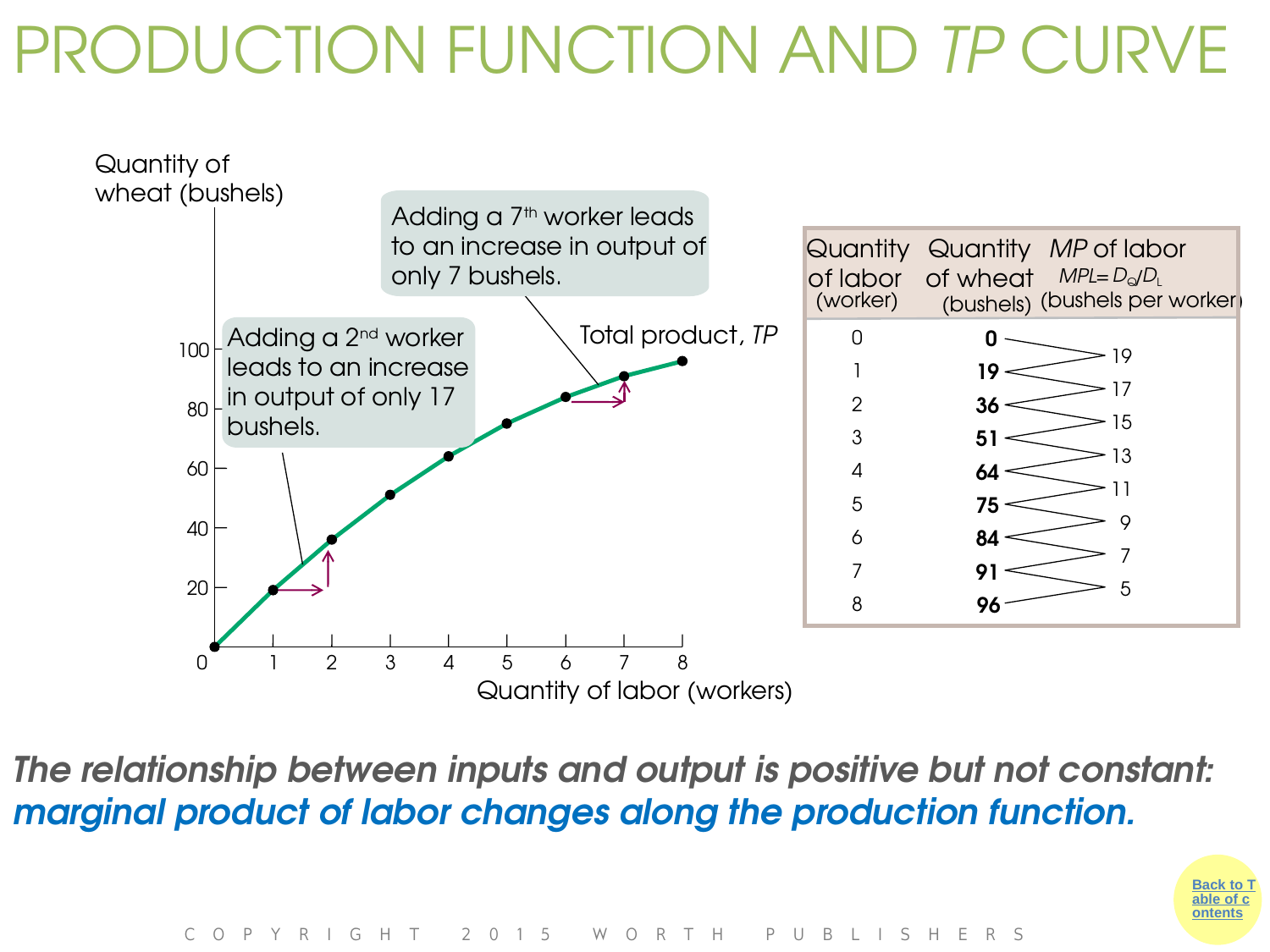

# PRODUCTION FUNCTION AND TP CURVE
Quantity of wheat (bushels)

Adding a 7th worker leads to an increase in output of only 7 bushels.

Quantity of labor
Quantity
of wheat
MP of labor
DQ
DL
MPL
 =
/
(bushels per worker)
(worker)
(bushels)

Total product, TP
Adding a 2nd worker leads to an increase in output of only 17 bushels.
0
0
100

19

1
19

17

2
36
80

15

3
51
13

60
4
64

11

5
75
9
40
6
84

7

7
91
20
5

8
96

0
1
2
3
4
5
6
7
8
Quantity of labor (workers)
The relationship between inputs and output is positive but not constant: marginal product of labor changes along the production function.
Copyright 2015 Worth Publishers